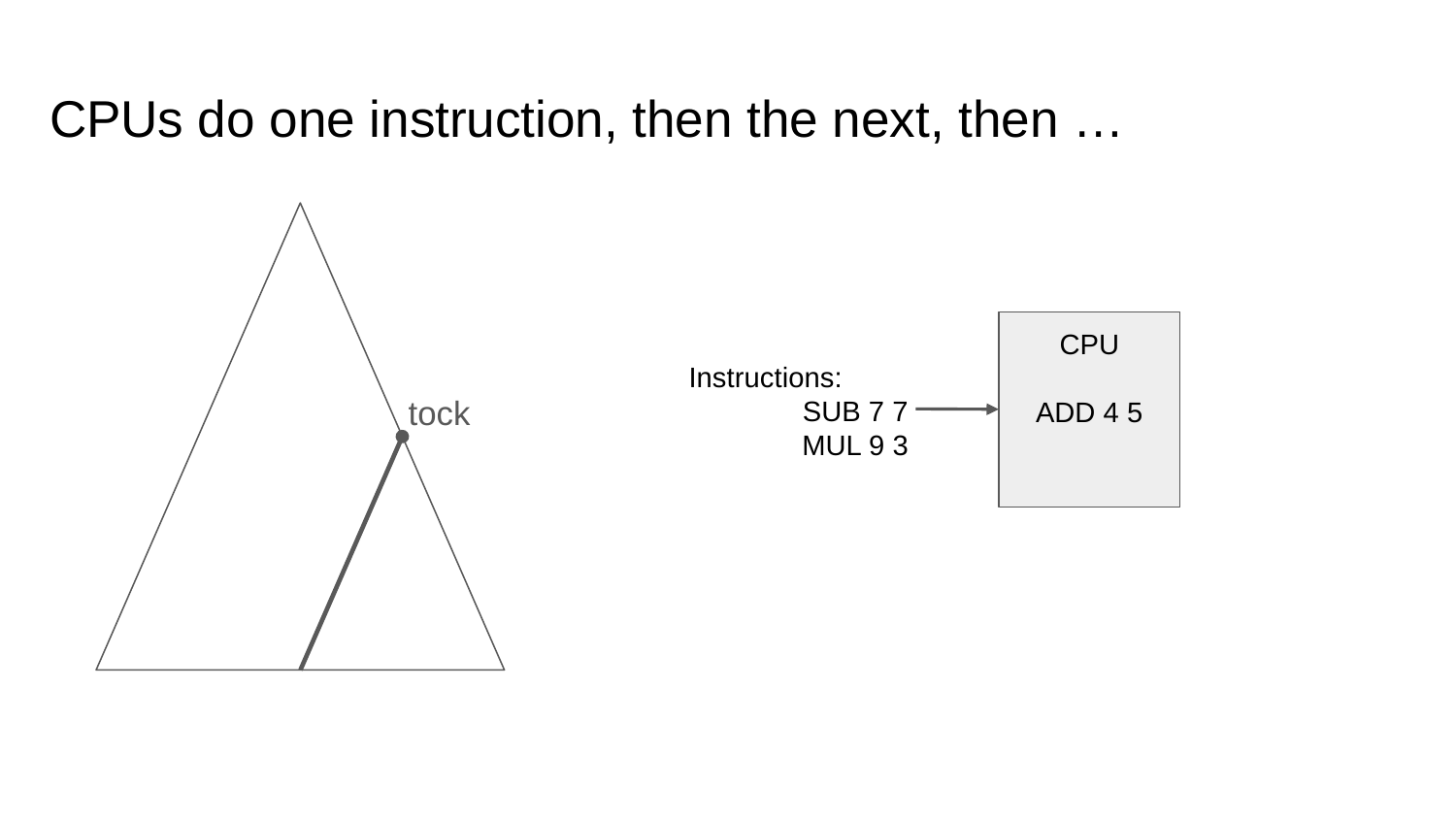

# CPUs do one instruction, then the next, then …

CPU

ADD 4 5
Instructions:
SUB 7 7
MUL 9 3
tock